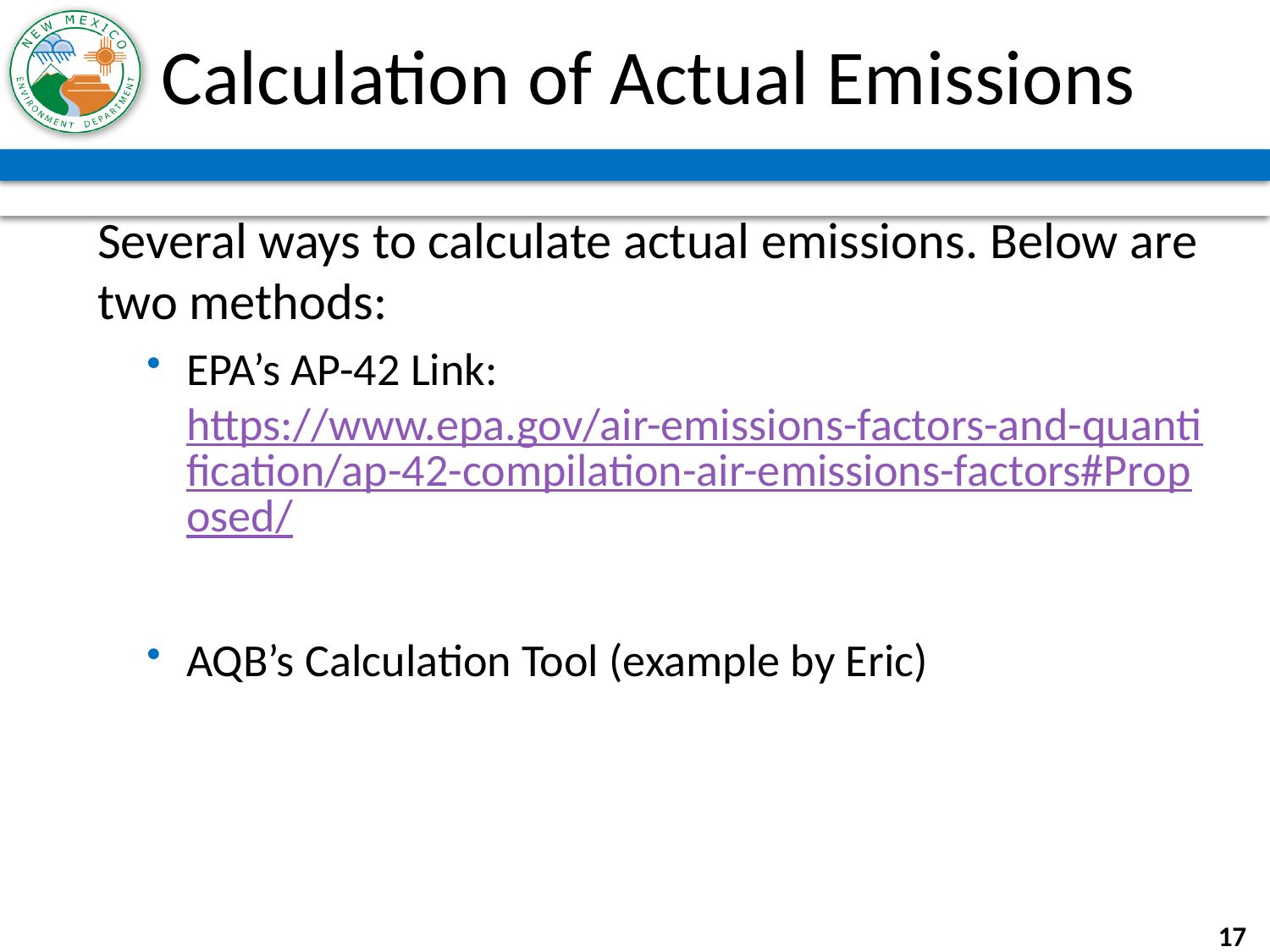

# Calculation of Actual Emissions
Several ways to calculate actual emissions. Below are two methods:
EPA’s AP-42 Link:  https://www.epa.gov/air-emissions-factors-and-quantification/ap-42-compilation-air-emissions-factors#Proposed/

AQB’s Calculation Tool (example by Eric)
17